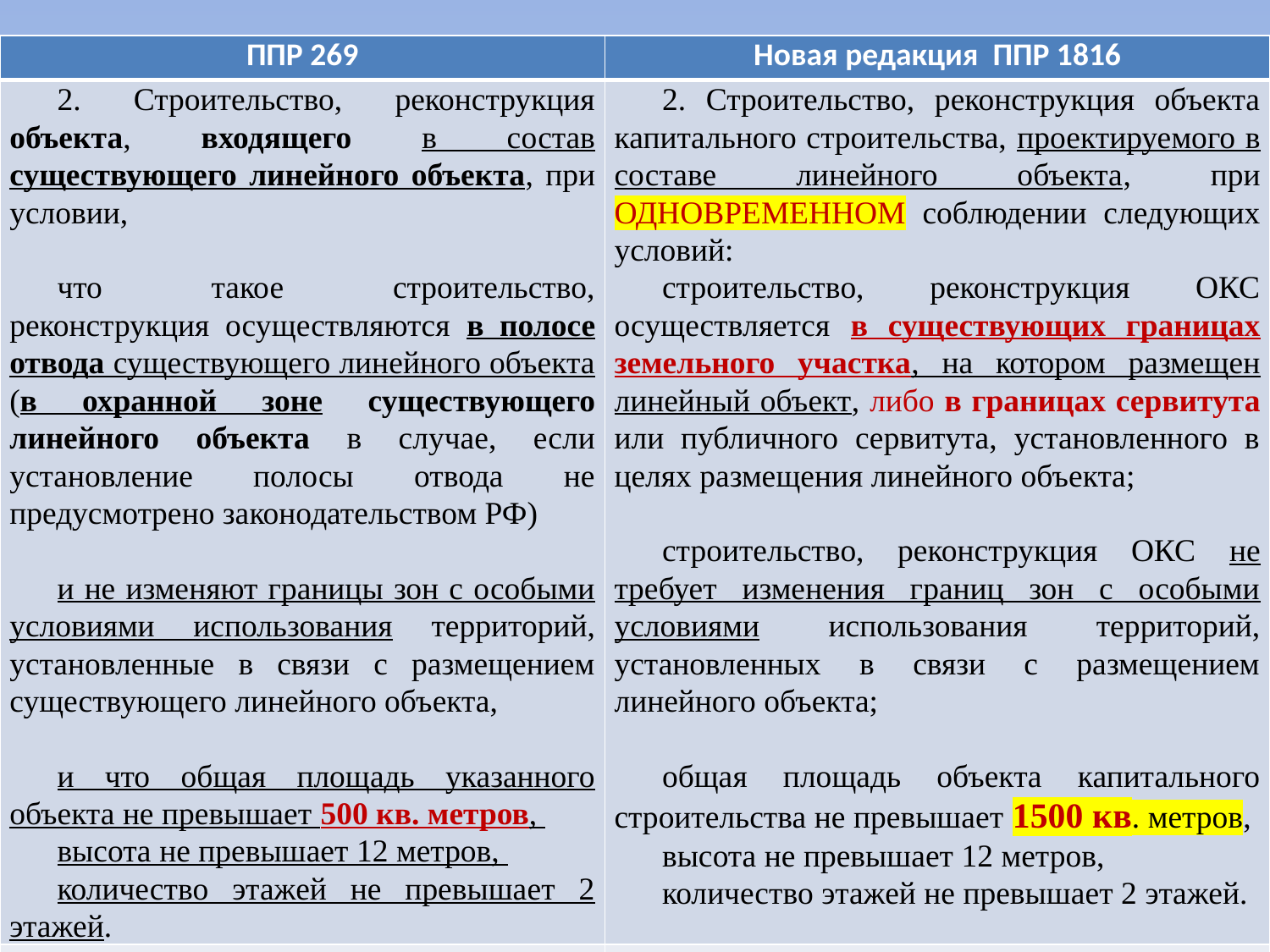

#
| ППР 269 | Новая редакция ППР 1816 |
| --- | --- |
| 2. Строительство, реконструкция объекта, входящего в состав существующего линейного объекта, при условии,   что такое строительство, реконструкция осуществляются в полосе отвода существующего линейного объекта (в охранной зоне существующего линейного объекта в случае, если установление полосы отвода не предусмотрено законодательством РФ)   и не изменяют границы зон с особыми условиями использования территорий, установленные в связи с размещением существующего линейного объекта,   и что общая площадь указанного объекта не превышает 500 кв. метров, высота не превышает 12 метров, количество этажей не превышает 2 этажей. | 2. Строительство, реконструкция объекта капитального строительства, проектируемого в составе линейного объекта, при ОДНОВРЕМЕННОМ соблюдении следующих условий: строительство, реконструкция ОКС осуществляется в существующих границах земельного участка, на котором размещен линейный объект, либо в границах сервитута или публичного сервитута, установленного в целях размещения линейного объекта; строительство, реконструкция ОКС не требует изменения границ зон с особыми условиями использования территорий, установленных в связи с размещением линейного объекта; общая площадь объекта капитального строительства не превышает 1500 кв. метров, высота не превышает 12 метров, количество этажей не превышает 2 этажей. |
|  |  |
|  |  |